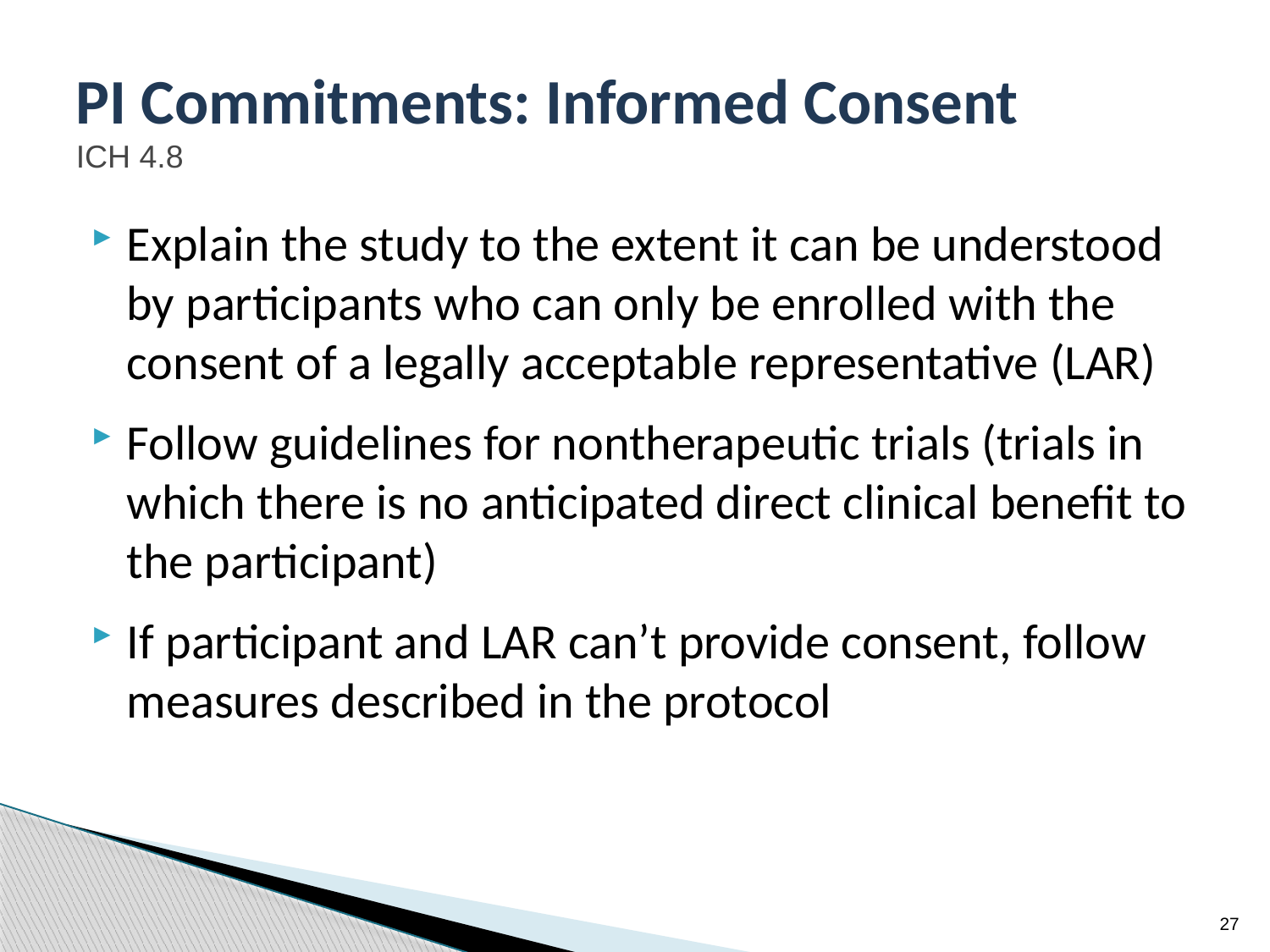

# PI Commitments: Informed Consent ICH 4.8
Explain the study to the extent it can be understood by participants who can only be enrolled with the consent of a legally acceptable representative (LAR)
Follow guidelines for nontherapeutic trials (trials in which there is no anticipated direct clinical benefit to the participant)
If participant and LAR can’t provide consent, follow measures described in the protocol
27